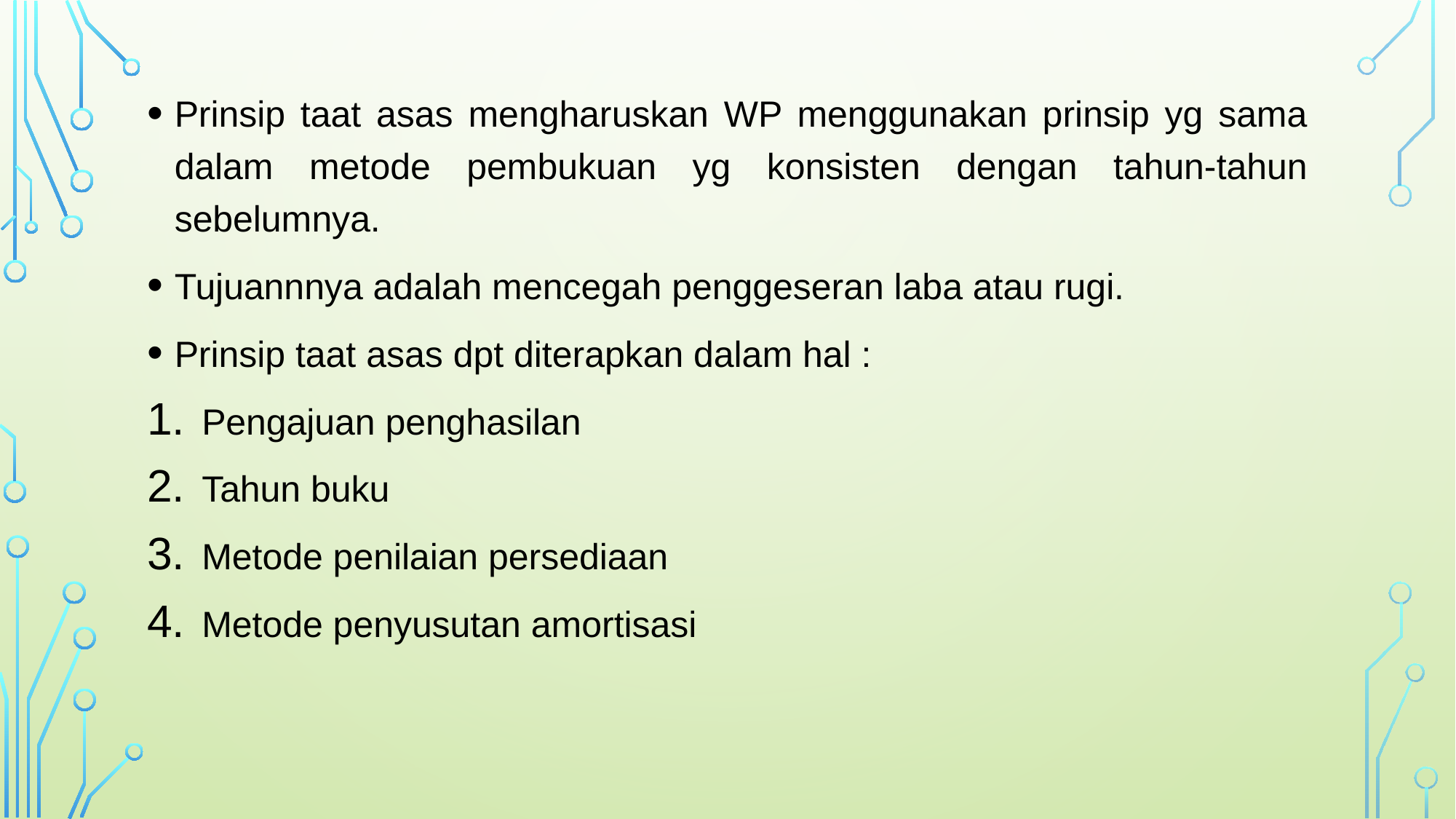

Prinsip taat asas mengharuskan WP menggunakan prinsip yg sama dalam metode pembukuan yg konsisten dengan tahun-tahun sebelumnya.
Tujuannnya adalah mencegah penggeseran laba atau rugi.
Prinsip taat asas dpt diterapkan dalam hal :
Pengajuan penghasilan
Tahun buku
Metode penilaian persediaan
Metode penyusutan amortisasi